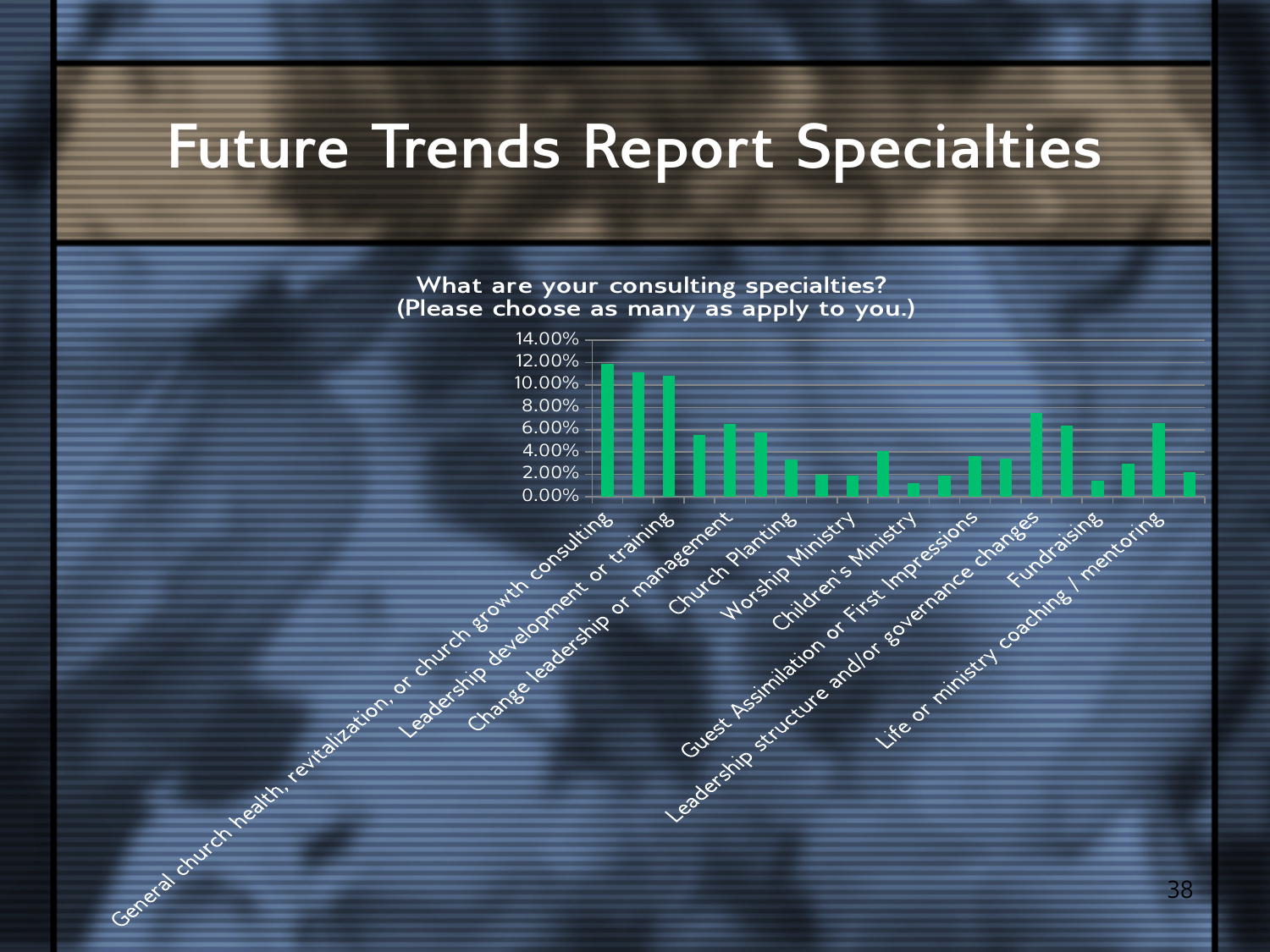

# Future Trends Report Specialties

### Chart: What are your consulting specialties?
(Please choose as many as apply to you.)

| Category | Responses |
|---|---|
| General church health, revitalization, or church growth consulting | 0.11894273127753303 |
| Strategic planning: mission, values, vision, strategies, execution | 0.11123348017621146 |
| Leadership development or training | 0.10792951541850221 |
| Conflict resolution | 0.05506607929515418 |
| Change leadership or management | 0.06497797356828194 |
| Missions, outreach, evangelism, or community involvement | 0.05726872246696035 |
| Church Planting | 0.03303964757709251 |
| Multi-venue or multi-site | 0.019823788546255508 |
| Worship Ministry | 0.018722466960352423 |
| Small Groups | 0.040748898678414094 |
| Children's Ministry | 0.012114537444933921 |
| Student (Youth) Ministry | 0.018722466960352423 |
| Guest Assimilation or First Impressions | 0.03634361233480176 |
| Volunteer Mobilization | 0.034140969162995596 |
| Leadership structure and/or governance changes | 0.07488986784140969 |
| Operations and/or administration | 0.06387665198237885 |
| Fundraising | 0.014317180616740088 |
| Financial practices | 0.02973568281938326 |
| Life or ministry coaching / mentoring | 0.06607929515418502 |
| Other (please comment below) | 0.022026431718061675 |
38